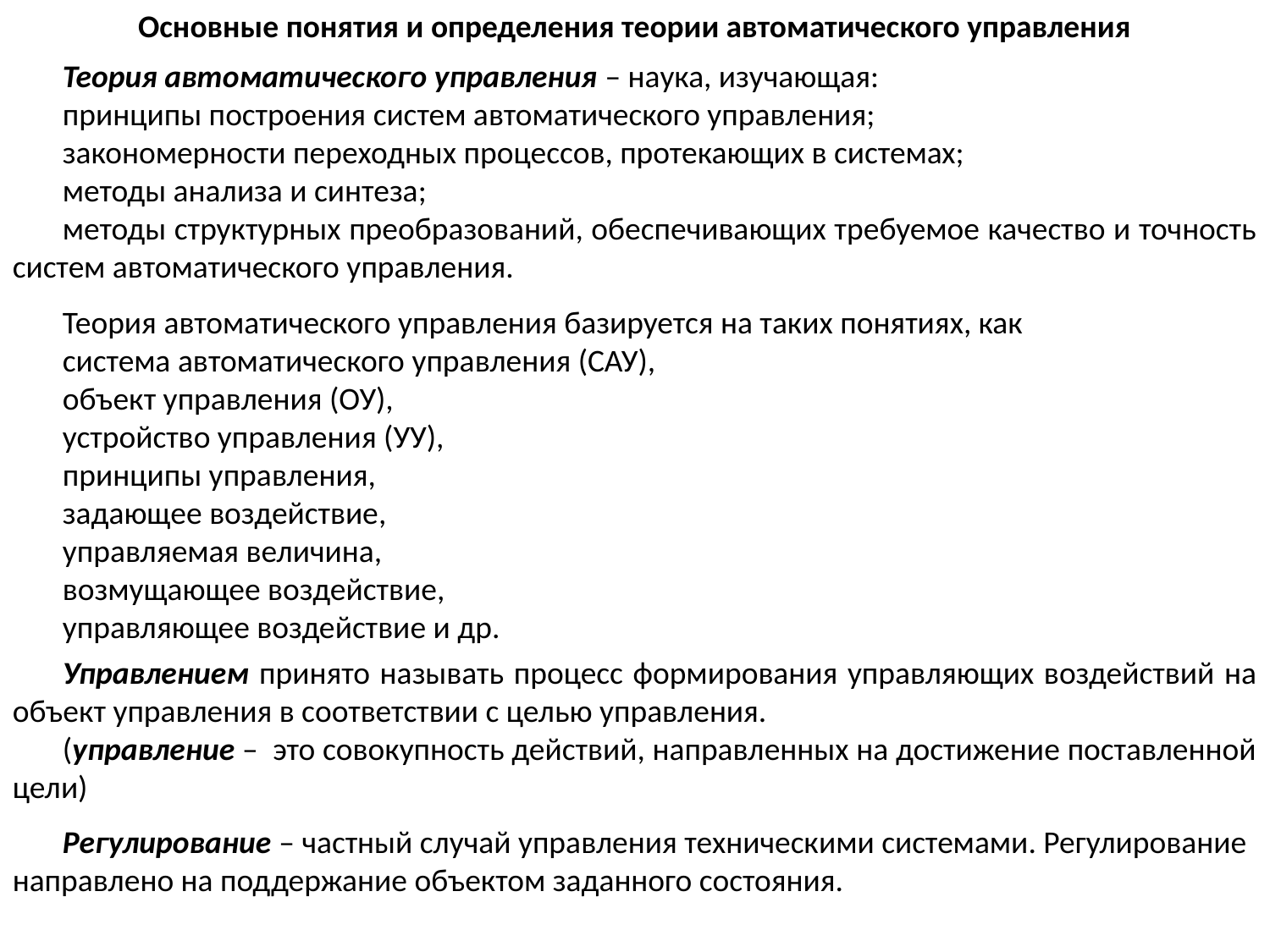

Основные понятия и определения теории автоматического управления
Теория автоматического управления – наука, изучающая:
принципы построения систем автоматического управления;
закономерности переходных процессов, протекающих в системах;
методы анализа и синтеза;
методы структурных преобразований, обеспечивающих требуемое качество и точность систем автоматического управления.
Теория автоматического управления базируется на таких понятиях, как
система автоматического управления (САУ),
объект управления (ОУ),
устройство управления (УУ),
принципы управления,
задающее воздействие,
управляемая величина,
возмущающее воздействие,
управляющее воздействие и др.
Управлением принято называть процесс формирования управляющих воздействий на объект управления в соответствии с целью управления.
(управление –  это совокупность действий, направленных на достижение поставленной цели)
Регулирование – частный случай управления техническими системами. Регулирование направлено на поддержание объектом заданного состояния.